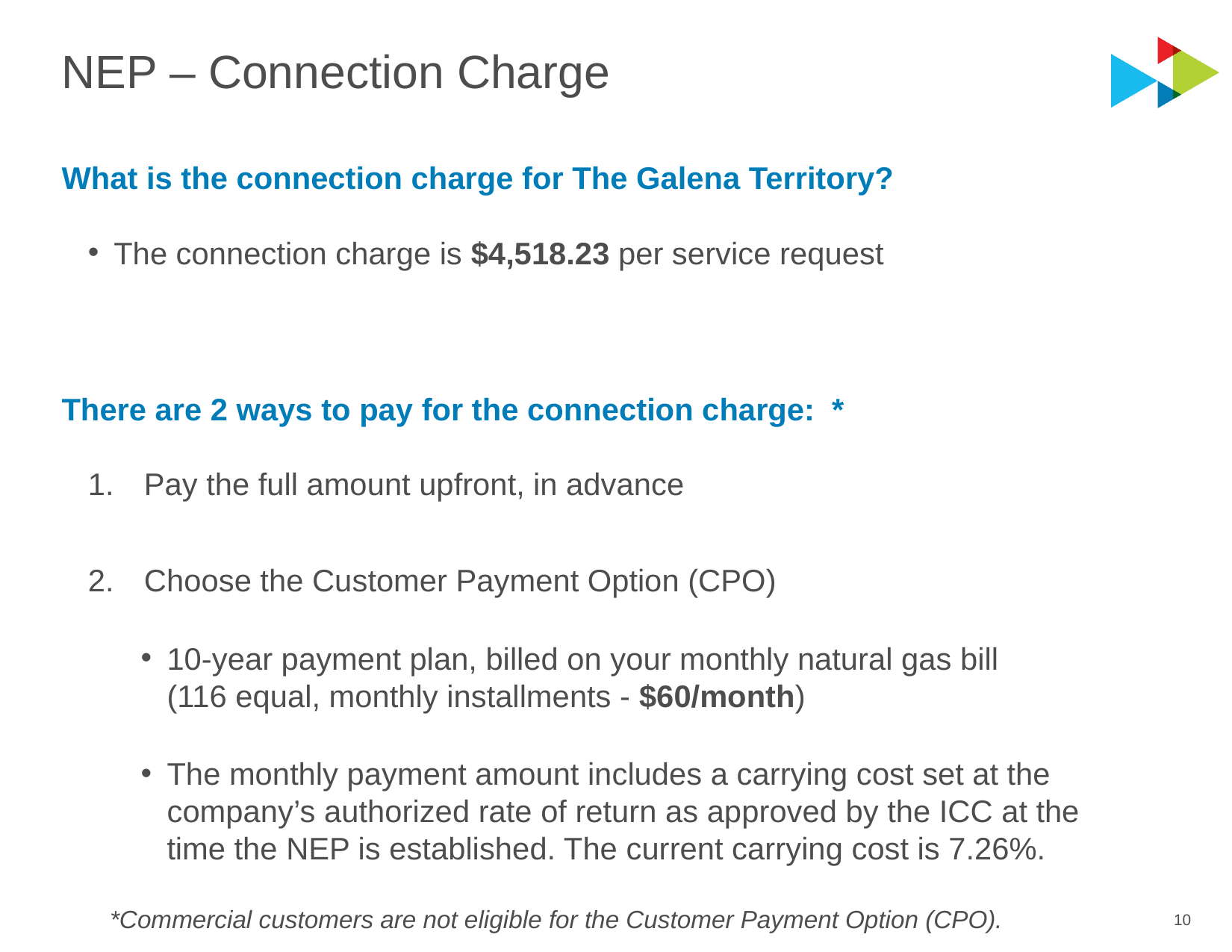

# NEP – Connection Charge
What is the connection charge for The Galena Territory?

The connection charge is $4,518.23 per service request

There are 2 ways to pay for the connection charge:  *

Pay the full amount upfront, in advance

Choose the Customer Payment Option (CPO)

10-year payment plan, billed on your monthly natural gas bill    (116 equal, monthly installments - $60/month)

The monthly payment amount includes a carrying cost set at the company’s authorized rate of return as approved by the ICC at the time the NEP is established. The current carrying cost is 7.26%.

*Commercial customers are not eligible for the Customer Payment Option (CPO).